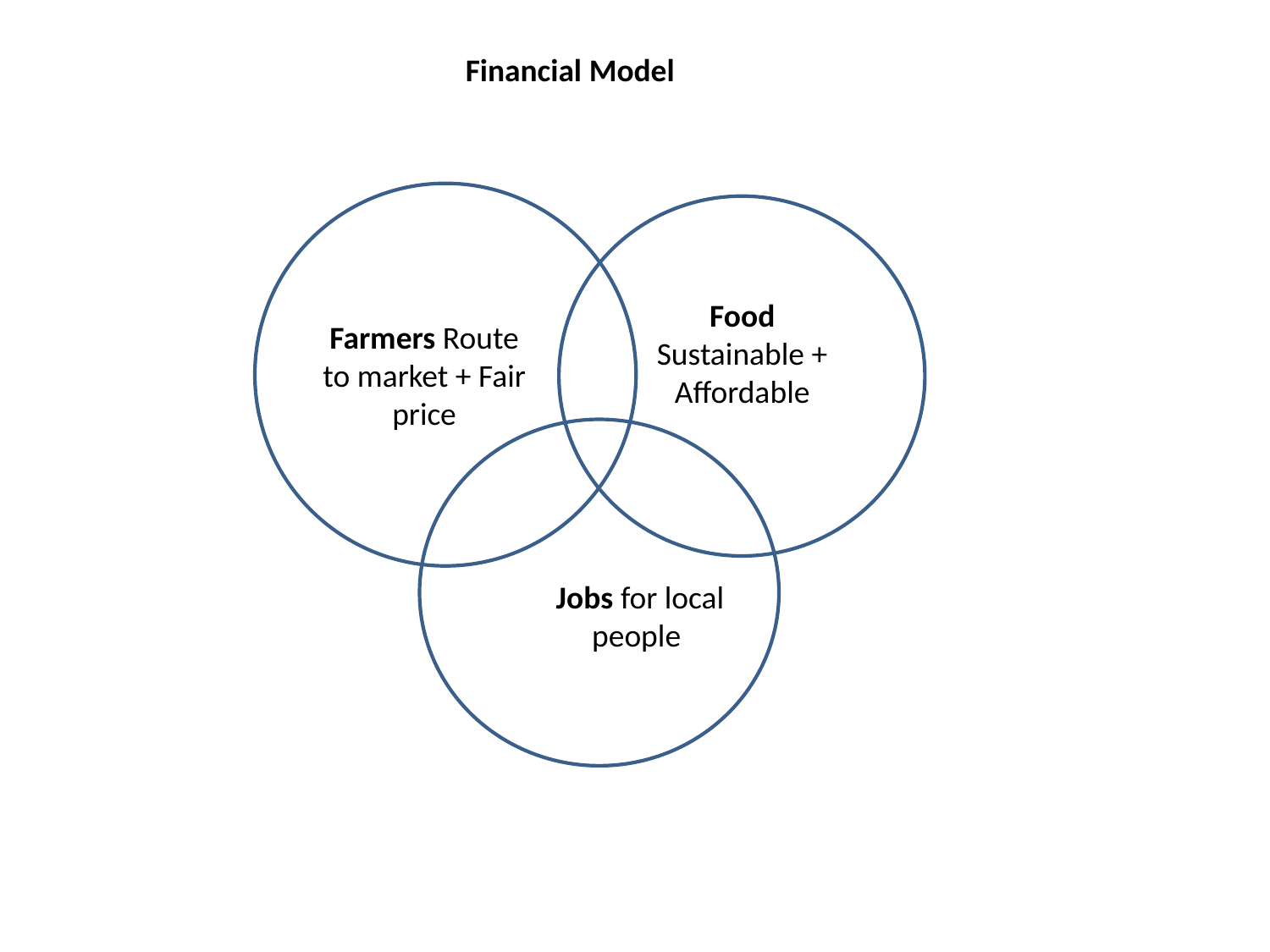

Financial Model

Food
Sustainable + Affordable
Farmers Route to market + Fair price

Jobs for local people